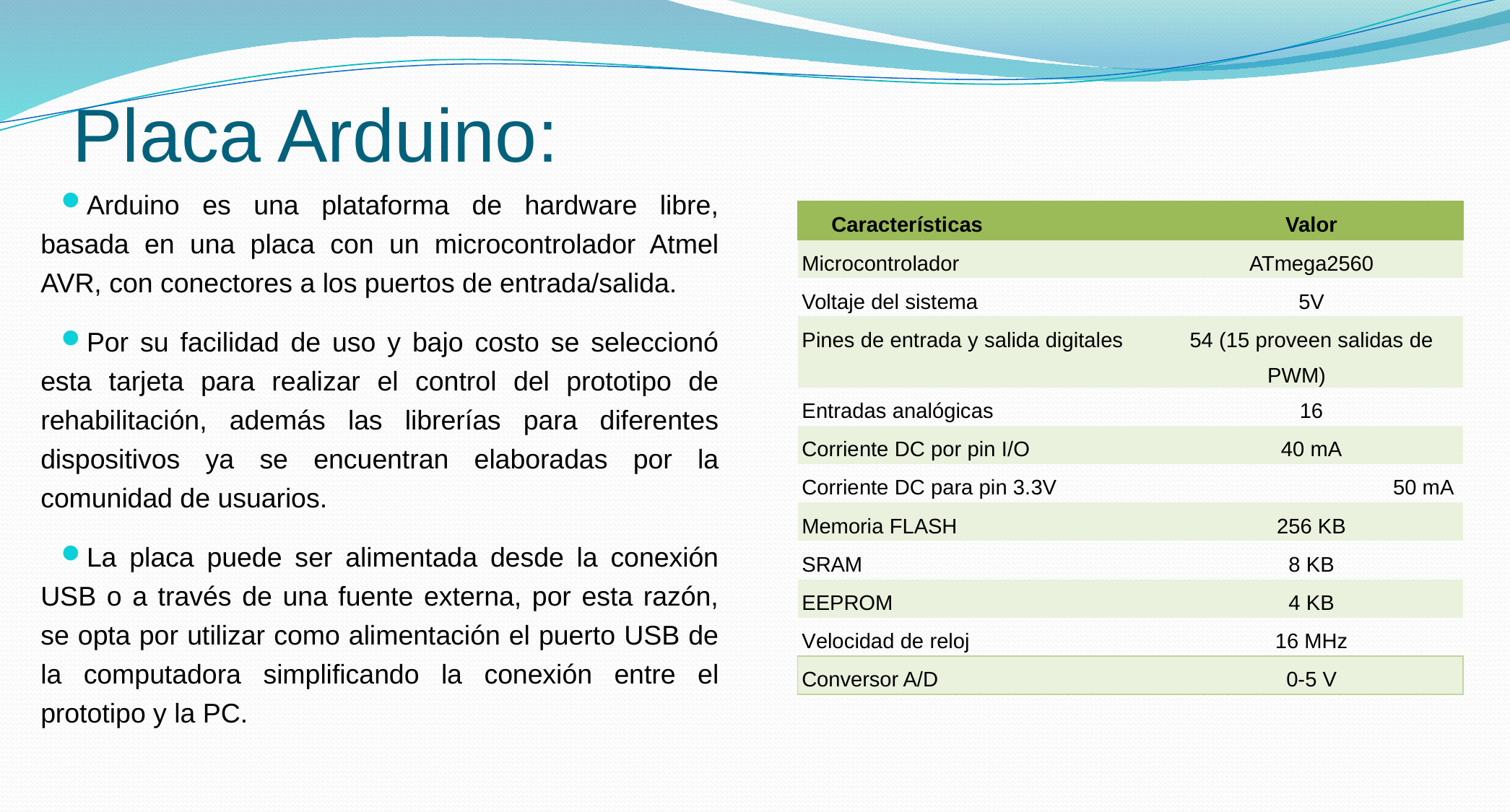

# Placa Arduino:
Arduino es una plataforma de hardware libre, basada en una placa con un microcontrolador Atmel AVR, con conectores a los puertos de entrada/salida.
Por su facilidad de uso y bajo costo se seleccionó esta tarjeta para realizar el control del prototipo de rehabilitación, además las librerías para diferentes dispositivos ya se encuentran elaboradas por la comunidad de usuarios.
La placa puede ser alimentada desde la conexión USB o a través de una fuente externa, por esta razón, se opta por utilizar como alimentación el puerto USB de la computadora simplificando la conexión entre el prototipo y la PC.

| Características | Valor |
| --- | --- |
| Microcontrolador | ATmega2560 |
| Voltaje del sistema | 5V |
| Pines de entrada y salida digitales | 54 (15 proveen salidas de PWM) |
| Entradas analógicas | 16 |
| Corriente DC por pin I/O | 40 mA |
| Corriente DC para pin 3.3V | 50 mA |
| Memoria FLASH | 256 KB |
| SRAM | 8 KB |
| EEPROM | 4 KB |
| Velocidad de reloj | 16 MHz |
| Conversor A/D | 0-5 V |